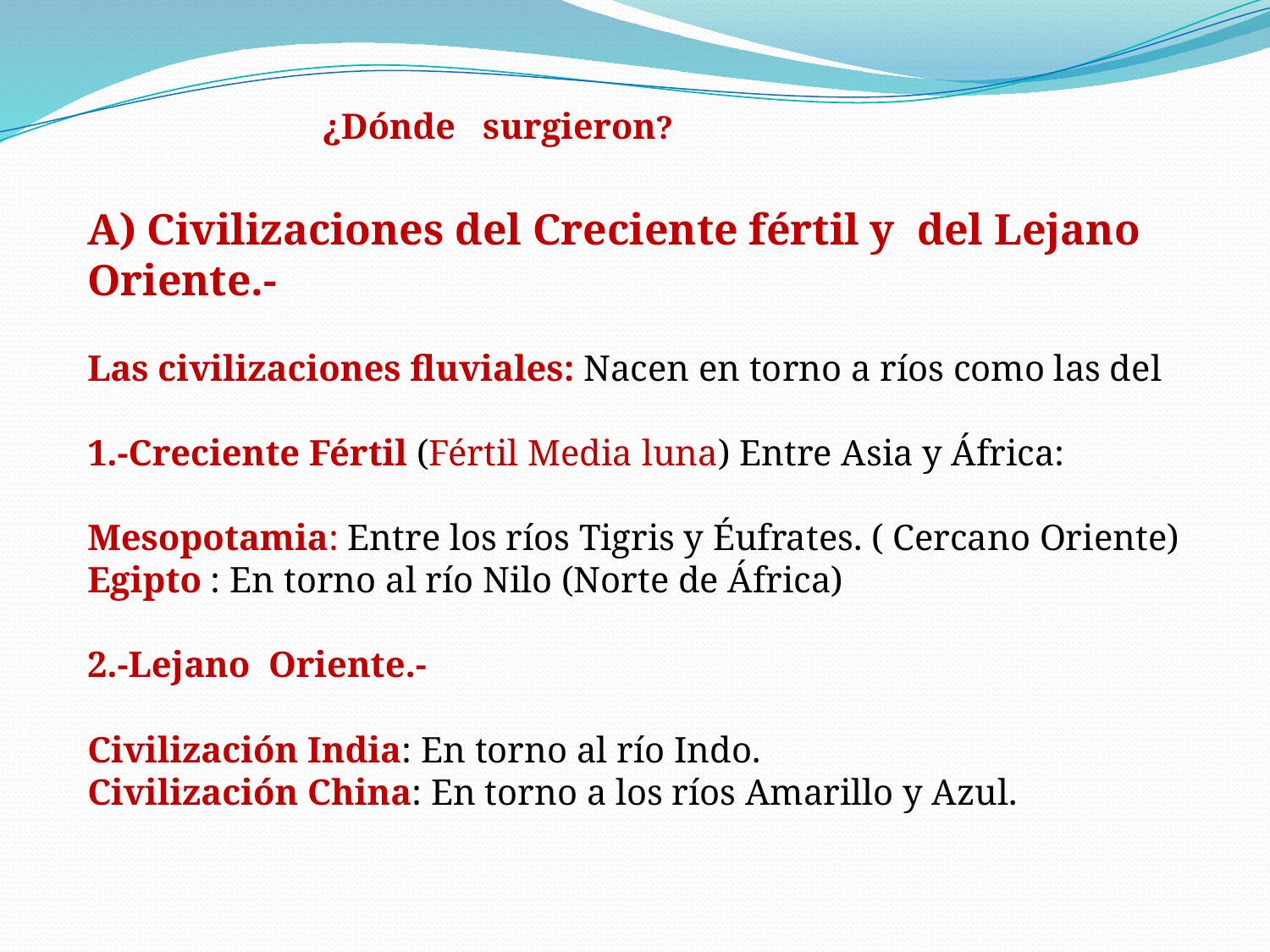

# ¿Dónde   surgieron?
A) Civilizaciones del Creciente fértil y  del Lejano Oriente.-

Las civilizaciones fluviales: Nacen en torno a ríos como las del

1.-Creciente Fértil (Fértil Media luna) Entre Asia y África:

Mesopotamia: Entre los ríos Tigris y Éufrates. ( Cercano Oriente)
Egipto : En torno al río Nilo (Norte de África)

2.-Lejano  Oriente.-

Civilización India: En torno al río Indo.
Civilización China: En torno a los ríos Amarillo y Azul.